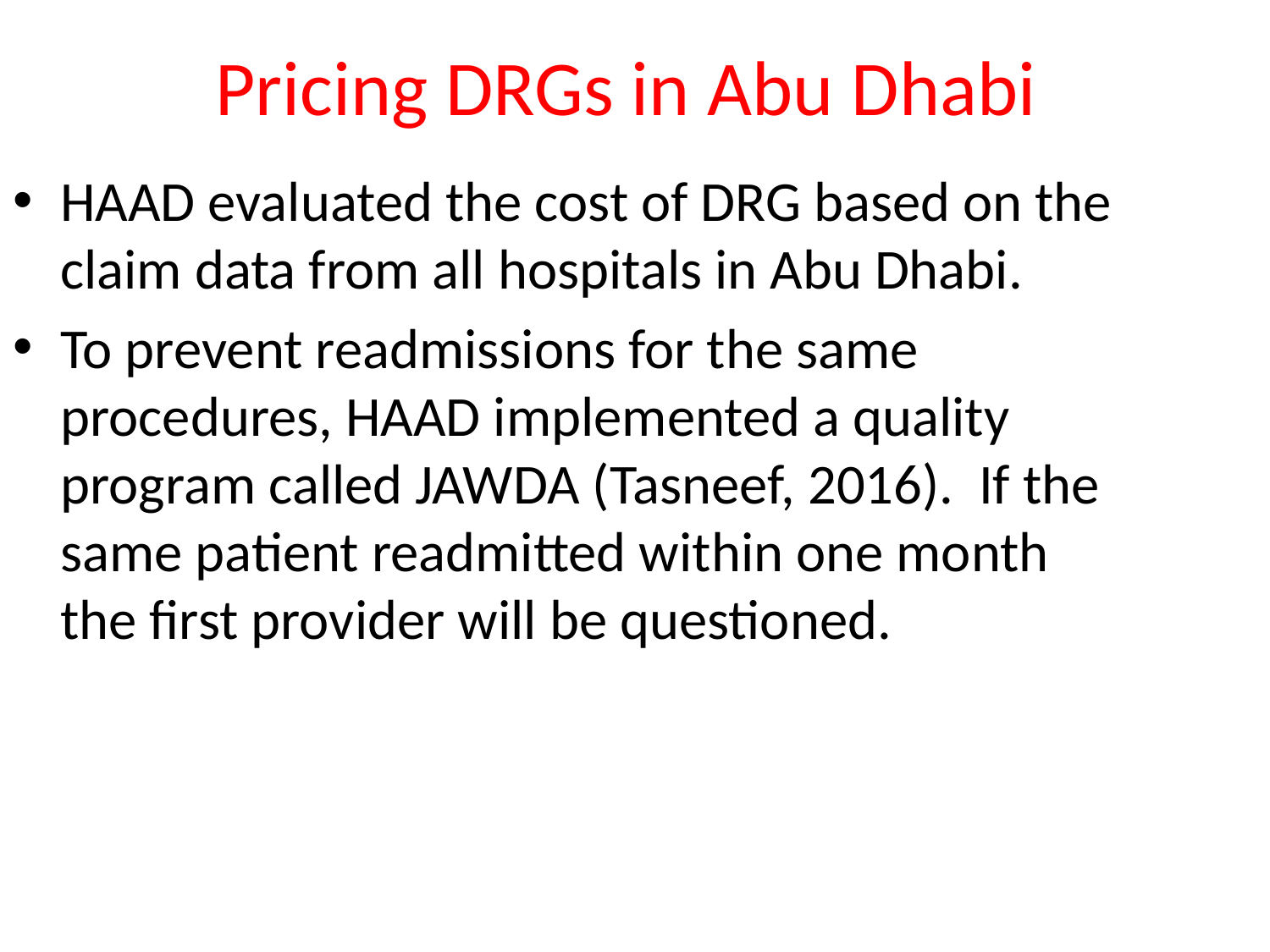

# Pricing DRGs in Abu Dhabi
HAAD evaluated the cost of DRG based on the claim data from all hospitals in Abu Dhabi.
To prevent readmissions for the same procedures, HAAD implemented a quality program called JAWDA (Tasneef, 2016).  If the same patient readmitted within one month the first provider will be questioned.